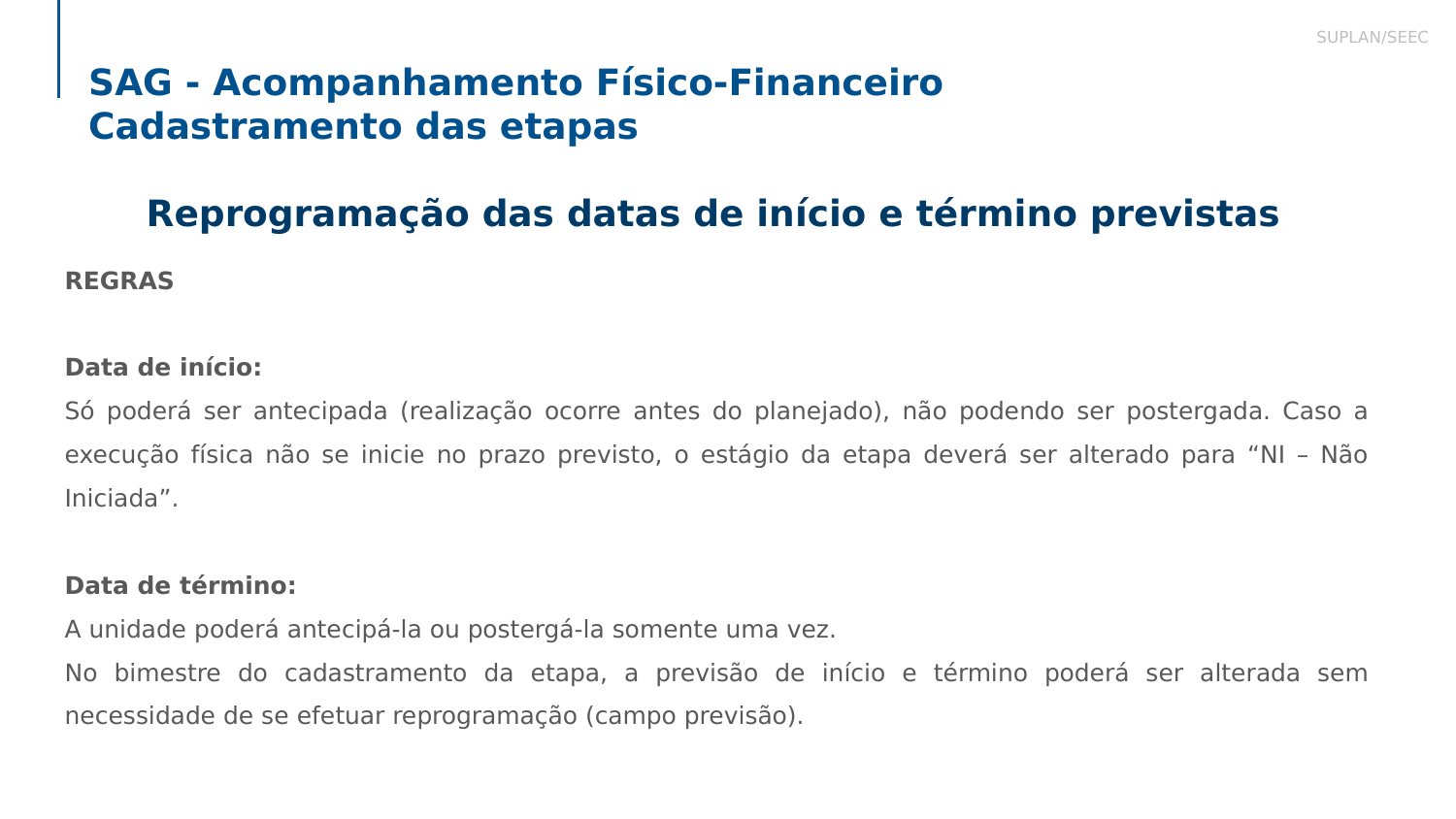

SUPLAN/SEEC
SAG - Acompanhamento Físico-Financeiro
Cadastramento das etapas

Reprogramação das datas de início e término previstas

REGRAS

Data de início:
Só poderá ser antecipada (realização ocorre antes do planejado), não podendo ser postergada. Caso a execução física não se inicie no prazo previsto, o estágio da etapa deverá ser alterado para “NI – Não Iniciada”.

Data de término:
A unidade poderá antecipá-la ou postergá-la somente uma vez.
No bimestre do cadastramento da etapa, a previsão de início e término poderá ser alterada sem necessidade de se efetuar reprogramação (campo previsão).